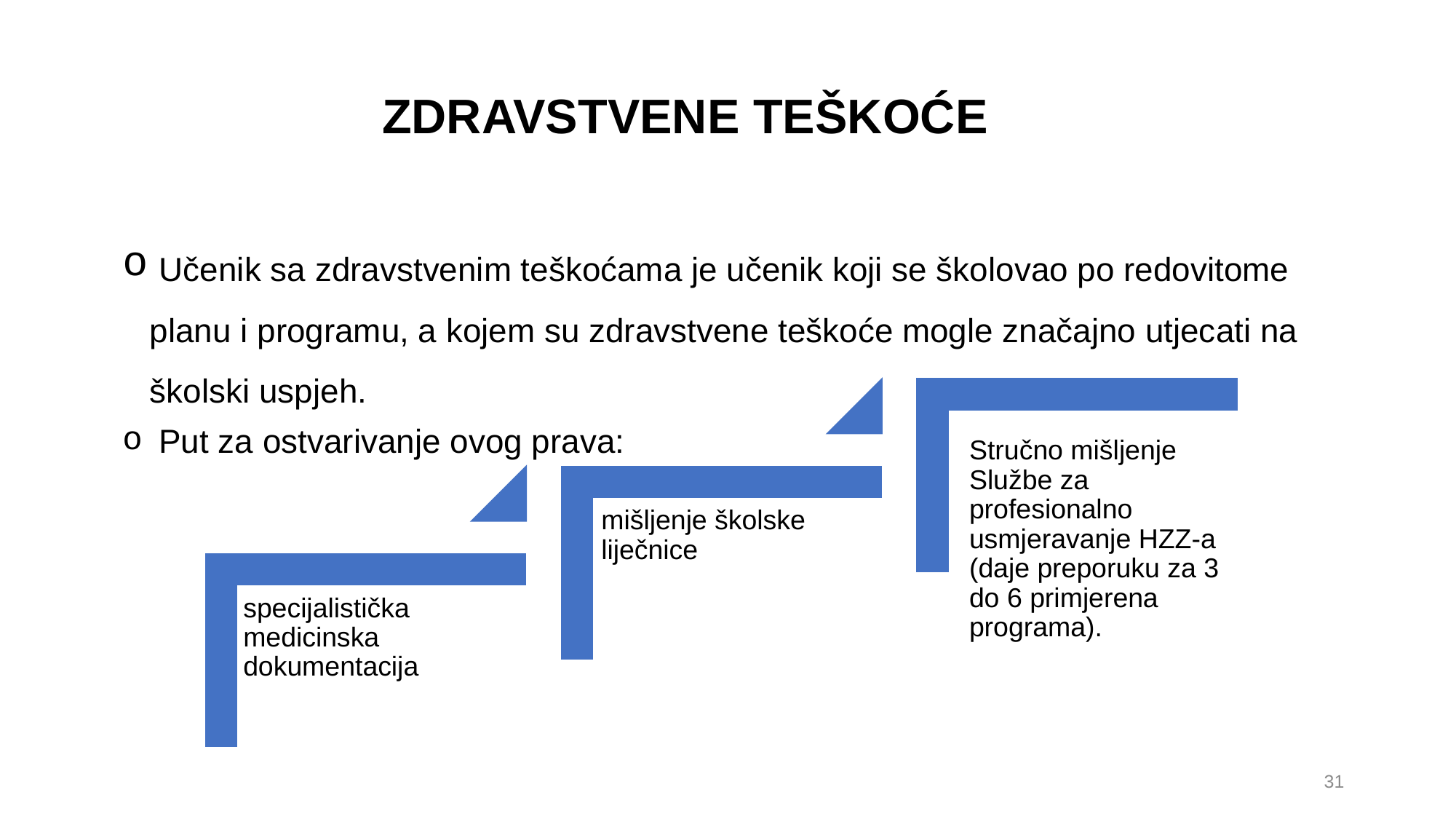

# ZDRAVSTVENE TEŠKOĆE
 Učenik sa zdravstvenim teškoćama je učenik koji se školovao po redovitome planu i programu, a kojem su zdravstvene teškoće mogle značajno utjecati na školski uspjeh.
 Put za ostvarivanje ovog prava:

specijalistička medicinska dokumentacija
mišljenje školske liječnice
Stručno mišljenje Službe za profesionalno usmjeravanje HZZ-a (daje preporuku za 3 do 6 primjerena programa).
31